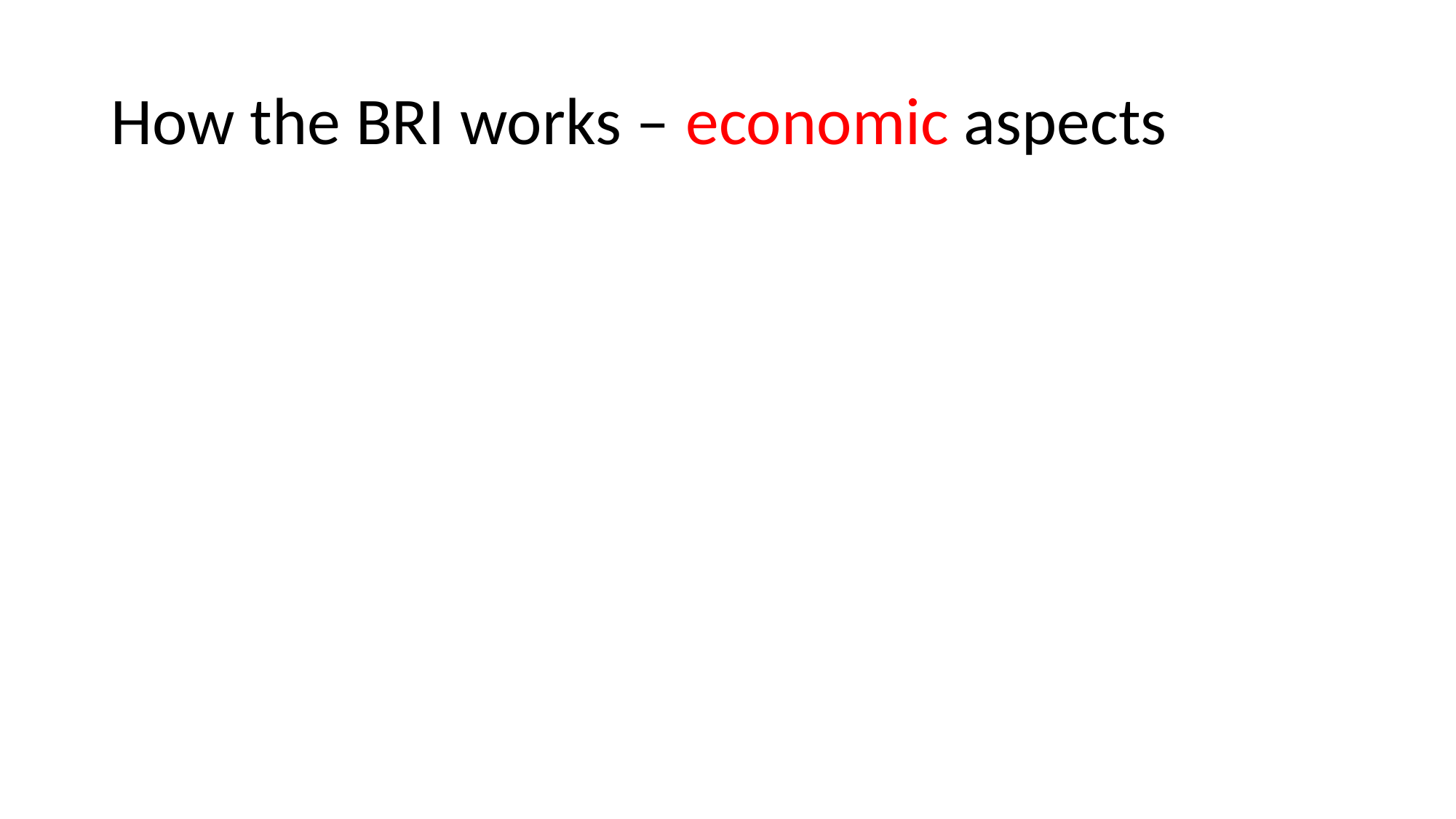

# How the BRI works – economic aspects